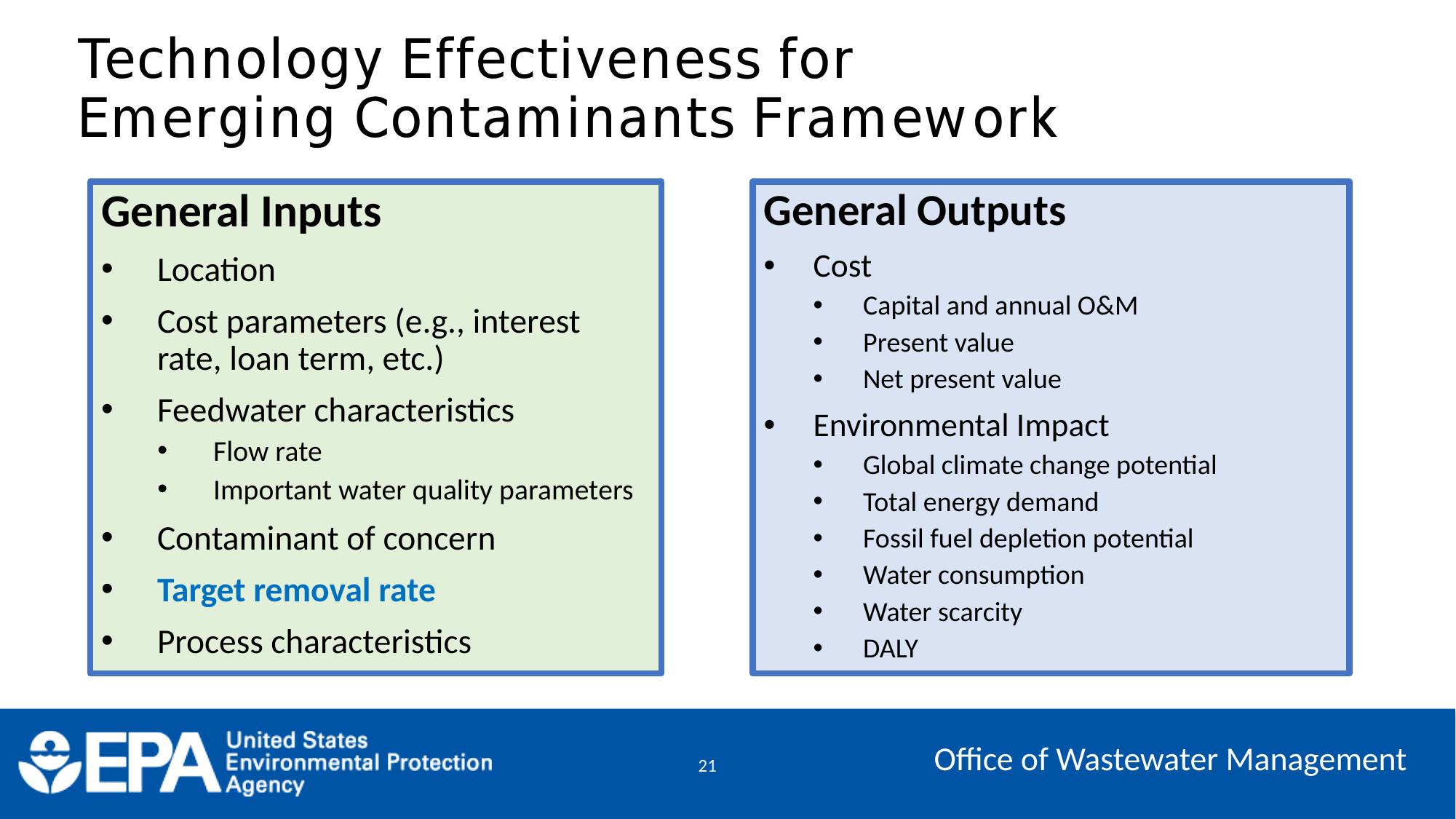

# Technology Effectiveness for Emerging Contaminants Framework
General Inputs
Location
Cost parameters (e.g., interest rate, loan term, etc.)
Feedwater characteristics
Flow rate
Important water quality parameters
Contaminant of concern
Target removal rate
Process characteristics

General Outputs
Cost
Capital and annual O&M
Present value
Net present value
Environmental Impact
Global climate change potential
Total energy demand
Fossil fuel depletion potential
Water consumption
Water scarcity
DALY